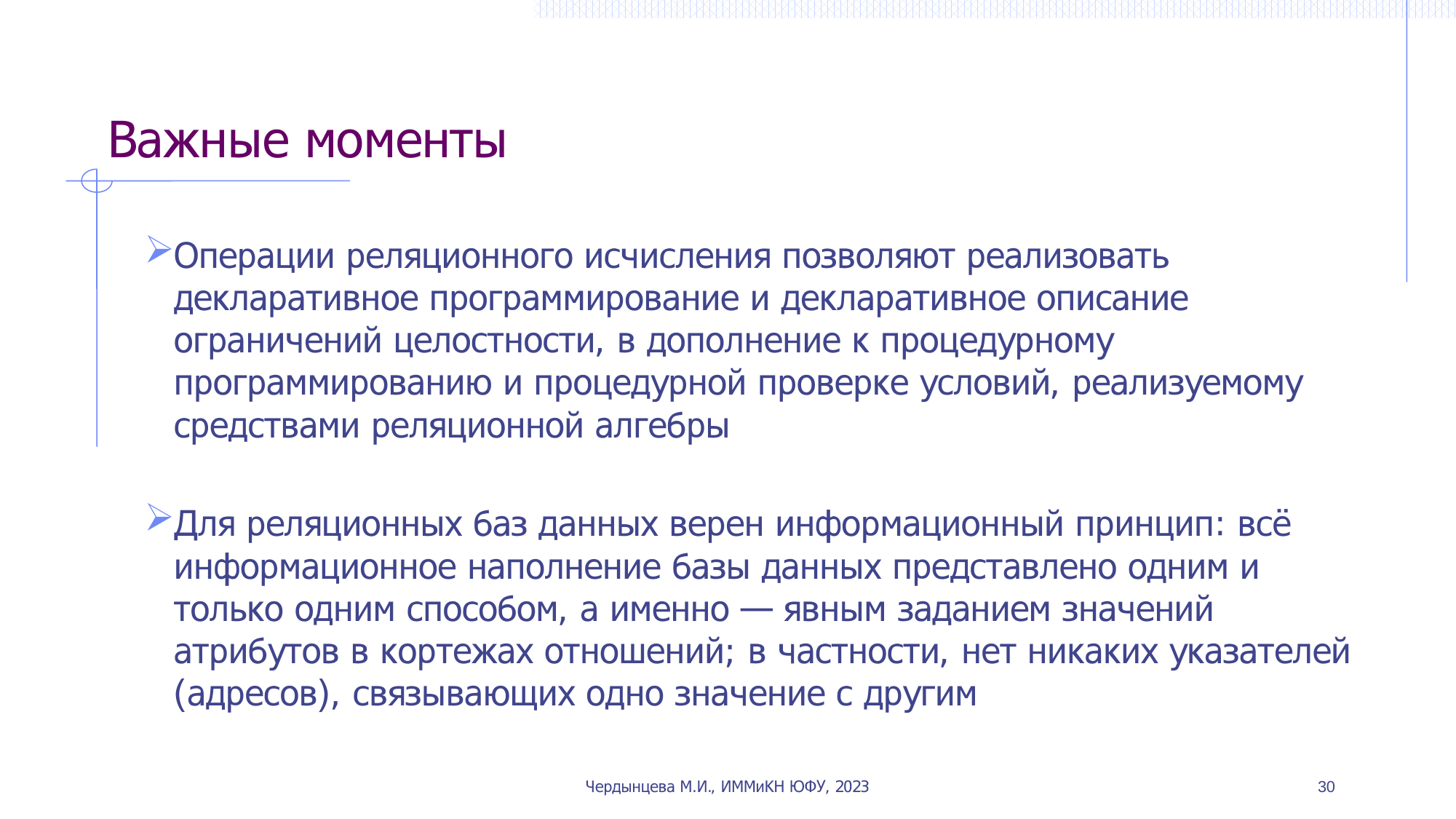

# Важные моменты
Операции реляционного исчисления позволяют реализовать декларативное программирование и декларативное описание ограничений целостности, в дополнение к процедурному программированию и процедурной проверке условий, реализуемому средствами реляционной алгебры

Для реляционных баз данных верен информационный принцип: всё информационное наполнение базы данных представлено одним и только одним способом, а именно — явным заданием значений атрибутов в кортежах отношений; в частности, нет никаких указателей (адресов), связывающих одно значение с другим

Чердынцева М.И., ИММиКН ЮФУ, 2023
30